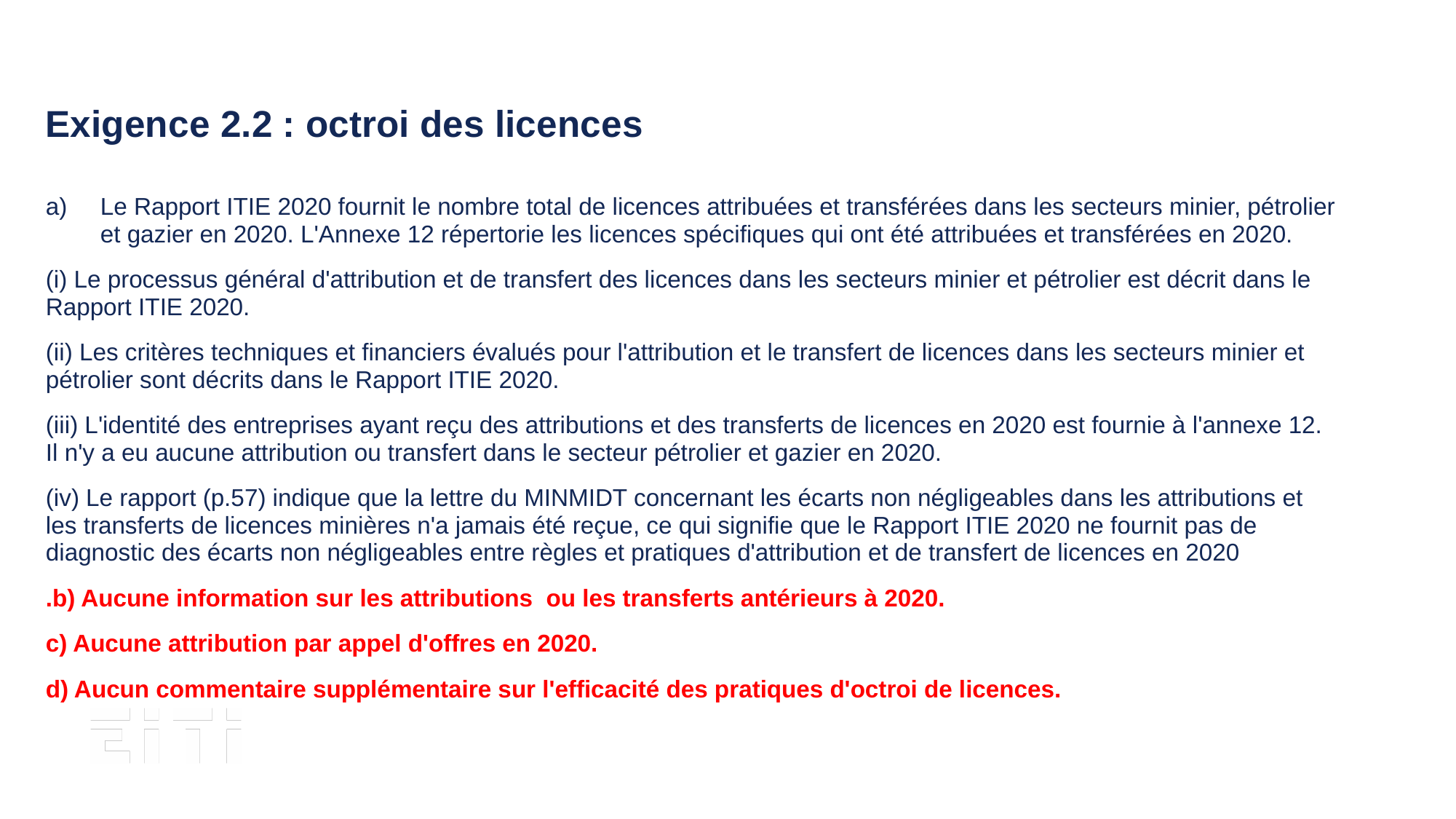

Exigence 2.2 : octroi des licences

Le Rapport ITIE 2020 fournit le nombre total de licences attribuées et transférées dans les secteurs minier, pétrolier et gazier en 2020. L'Annexe 12 répertorie les licences spécifiques qui ont été attribuées et transférées en 2020.
(i) Le processus général d'attribution et de transfert des licences dans les secteurs minier et pétrolier est décrit dans le Rapport ITIE 2020.
(ii) Les critères techniques et financiers évalués pour l'attribution et le transfert de licences dans les secteurs minier et pétrolier sont décrits dans le Rapport ITIE 2020.
(iii) L'identité des entreprises ayant reçu des attributions et des transferts de licences en 2020 est fournie à l'annexe 12. Il n'y a eu aucune attribution ou transfert dans le secteur pétrolier et gazier en 2020.
(iv) Le rapport (p.57) indique que la lettre du MINMIDT concernant les écarts non négligeables dans les attributions et les transferts de licences minières n'a jamais été reçue, ce qui signifie que le Rapport ITIE 2020 ne fournit pas de diagnostic des écarts non négligeables entre règles et pratiques d'attribution et de transfert de licences en 2020
.b) Aucune information sur les attributions  ou les transferts antérieurs à 2020.
c) Aucune attribution par appel d'offres en 2020.
d) Aucun commentaire supplémentaire sur l'efficacité des pratiques d'octroi de licences.